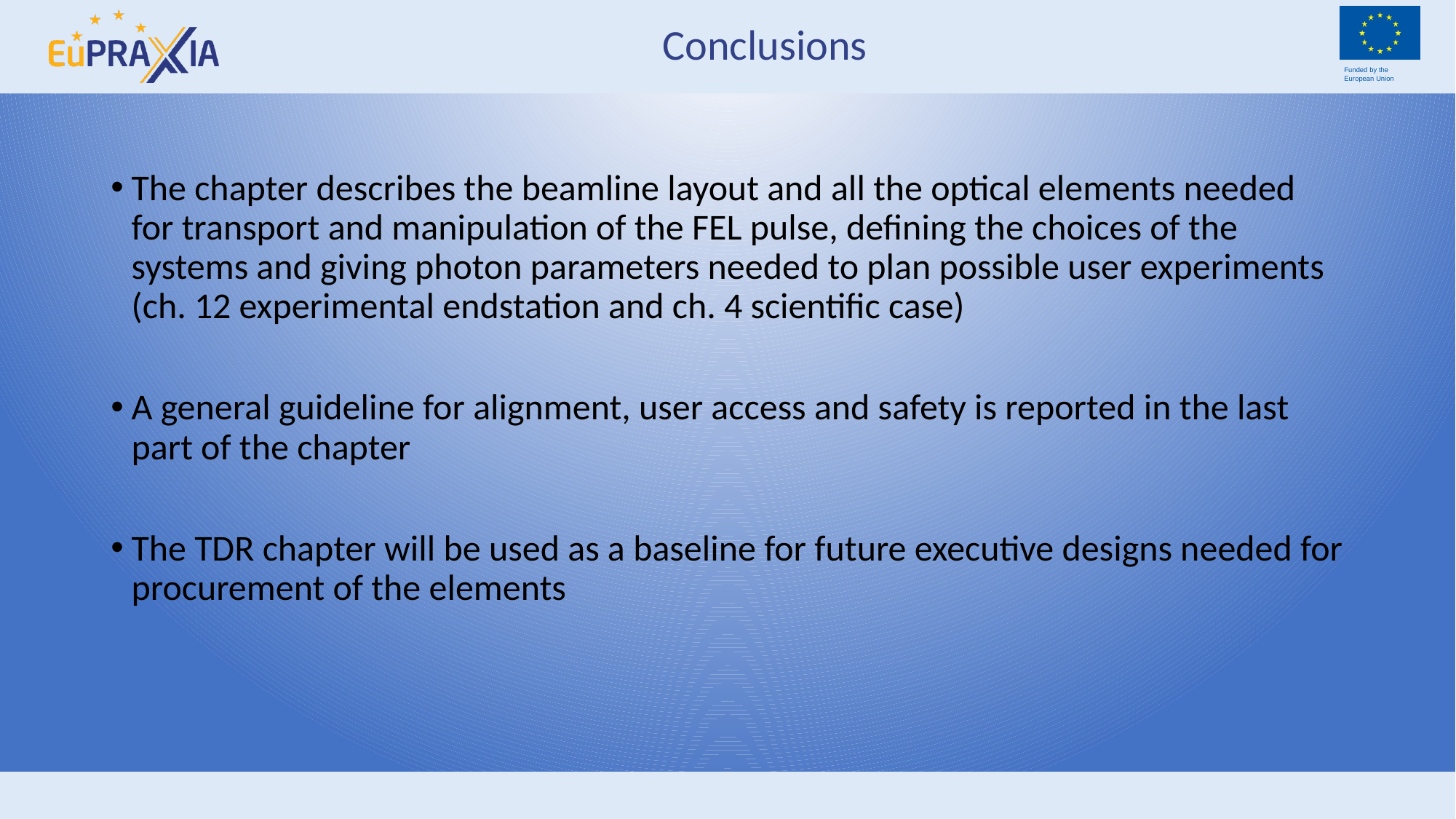

# Conclusions
The chapter describes the beamline layout and all the optical elements needed for transport and manipulation of the FEL pulse, defining the choices of the systems and giving photon parameters needed to plan possible user experiments (ch. 12 experimental endstation and ch. 4 scientific case)

A general guideline for alignment, user access and safety is reported in the last part of the chapter

The TDR chapter will be used as a baseline for future executive designs needed for procurement of the elements